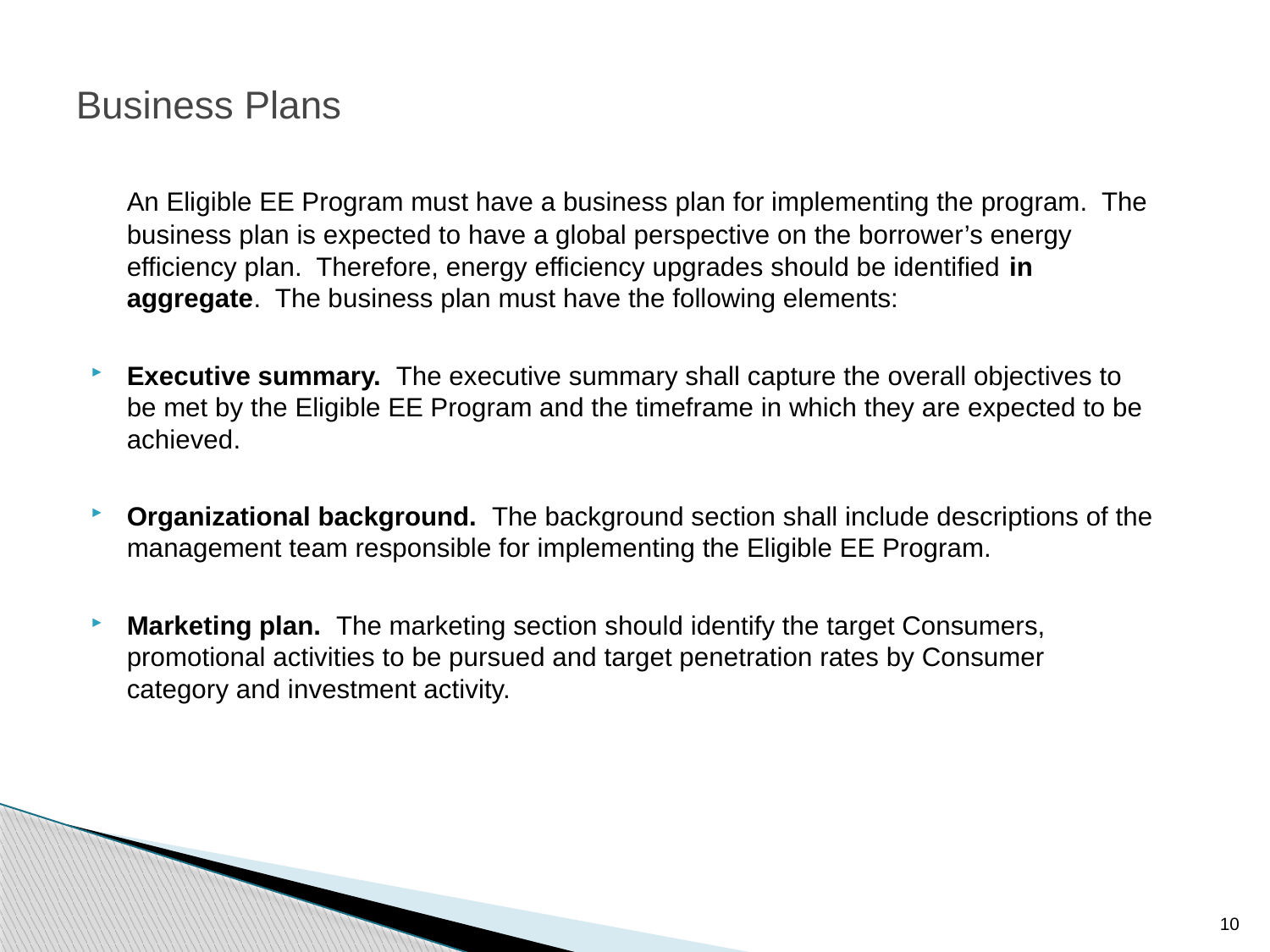

# Business Plans
	An Eligible EE Program must have a business plan for implementing the program.  The business plan is expected to have a global perspective on the borrower’s energy efficiency plan.  Therefore, energy efficiency upgrades should be identified in aggregate.  The business plan must have the following elements:

Executive summary.  The executive summary shall capture the overall objectives to be met by the Eligible EE Program and the timeframe in which they are expected to be achieved.

Organizational background.  The background section shall include descriptions of the management team responsible for implementing the Eligible EE Program.

Marketing plan.  The marketing section should identify the target Consumers, promotional activities to be pursued and target penetration rates by Consumer category and investment activity.

10